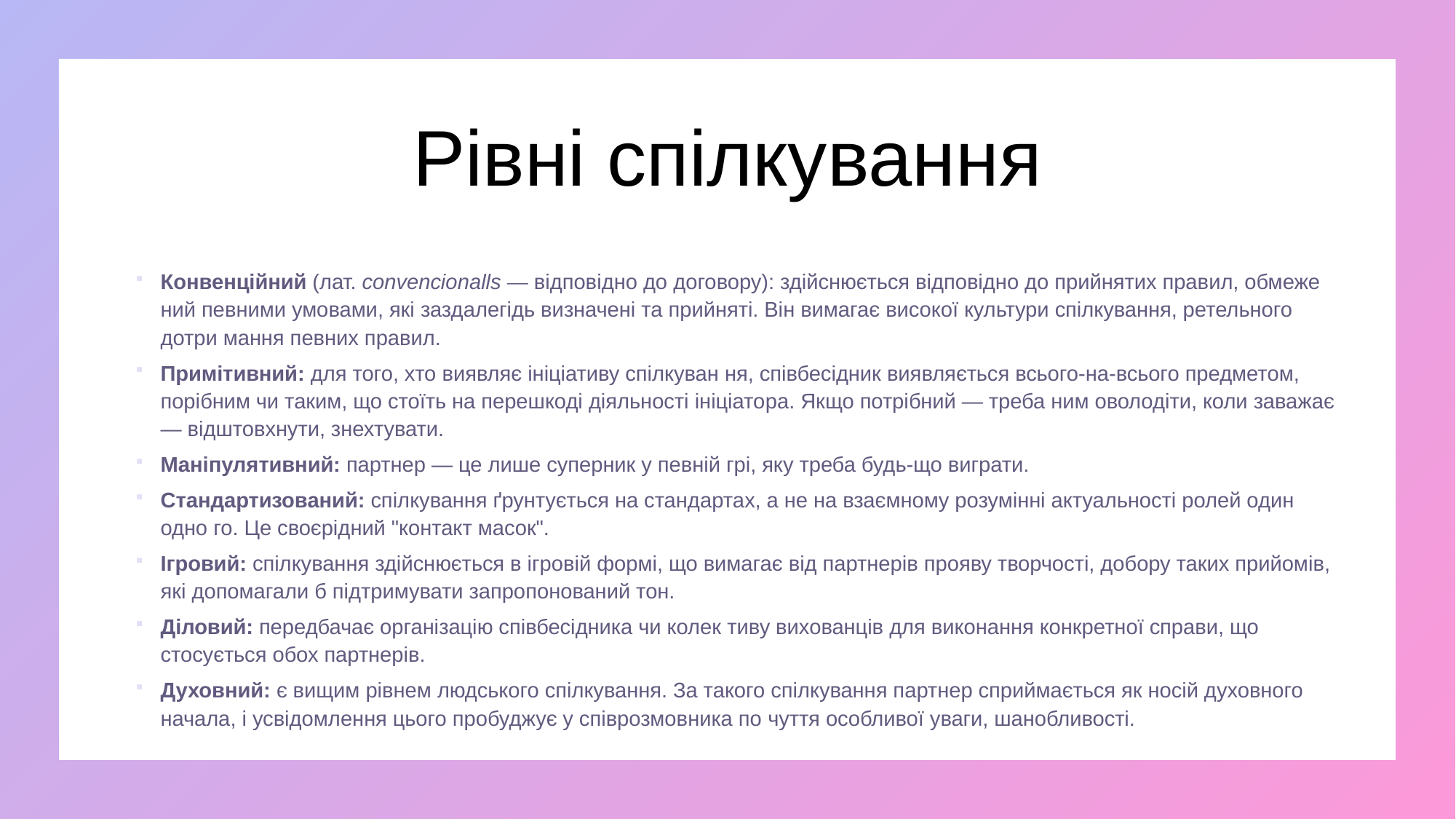

# Рівні спілкування
Конвенційний (лат. convencionalls — відповідно до дого­вору): здійснюється відповідно до прийнятих правил, обмеже­ ний певними умовами, які заздалегідь визначені та прийняті. Він вимагає високої культури спілкування, ретельного дотри­ мання певних правил.
Примітивний: для того, хто виявляє ініціативу спілкуван­ ня, співбесідник виявляється всього-на-всього предметом, порібним чи таким, що стоїть на перешкоді діяльності ініціато­ра. Якщо потрібний — треба ним оволодіти, коли заважає — відштовхнути, знехтувати.
Маніпулятивний: партнер — це лише суперник у певній грі, яку треба будь-що виграти.
Стандартизований: спілкування ґрунтується на стандар­тах, а не на взаємному розумінні актуальності ролей один одно­ го. Це своєрідний "контакт масок".
Ігровий: спілкування здійснюється в ігровій формі, що вимагає від партнерів прояву творчості, добору таких прийомів, які допомагали б підтримувати запропонований тон.
Діловий: передбачає організацію співбесідника чи колек­ тиву вихованців для виконання конкретної справи, що стосується обох партнерів.
Духовний: є вищим рівнем людського спілкування. За такого спілкування партнер сприймається як носій духовного начала, і усвідомлення цього пробуджує у співрозмовника по­ чуття особливої уваги, шанобливості.